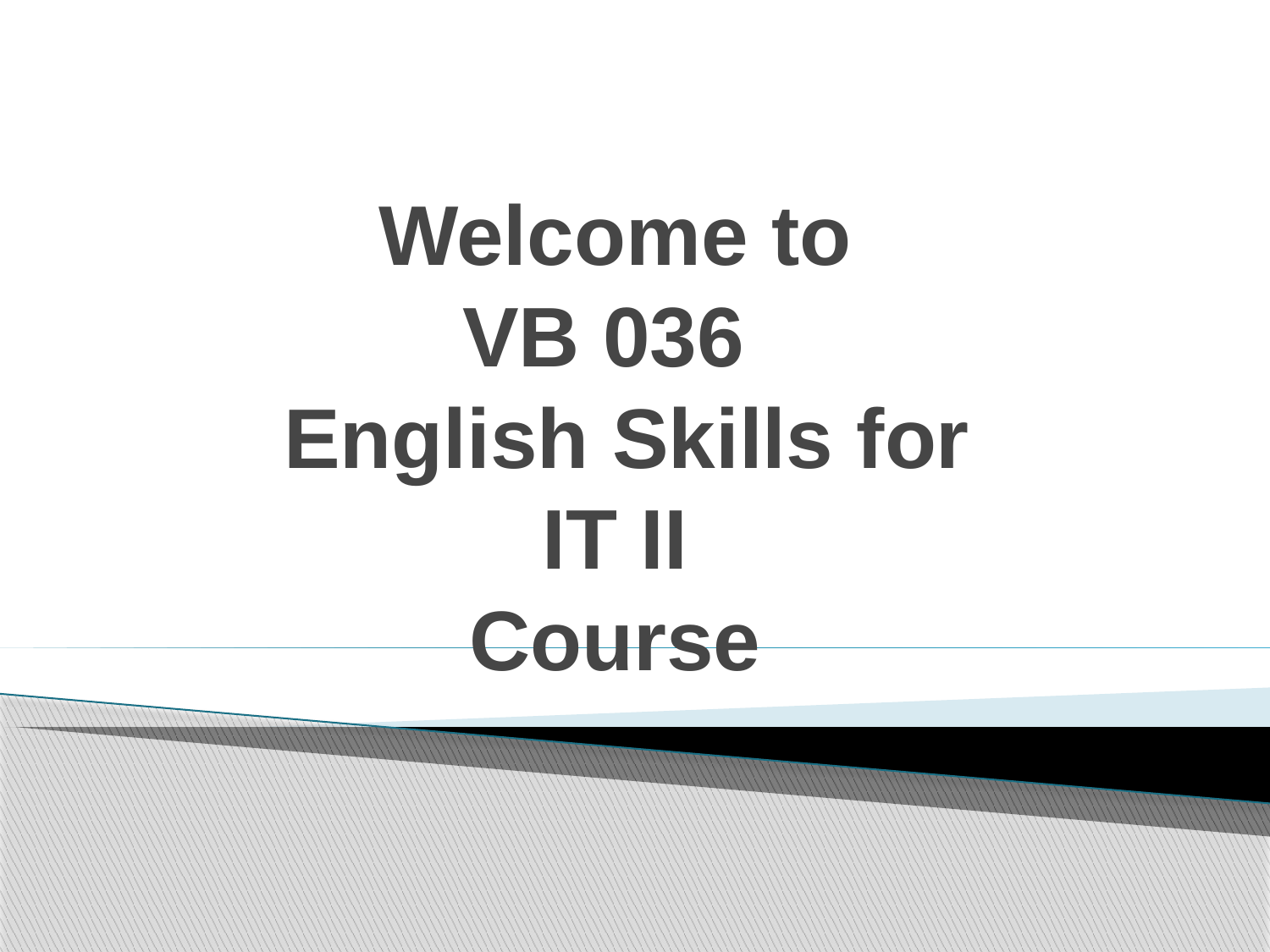

# Welcome to VB 036 English Skills for IT II Course